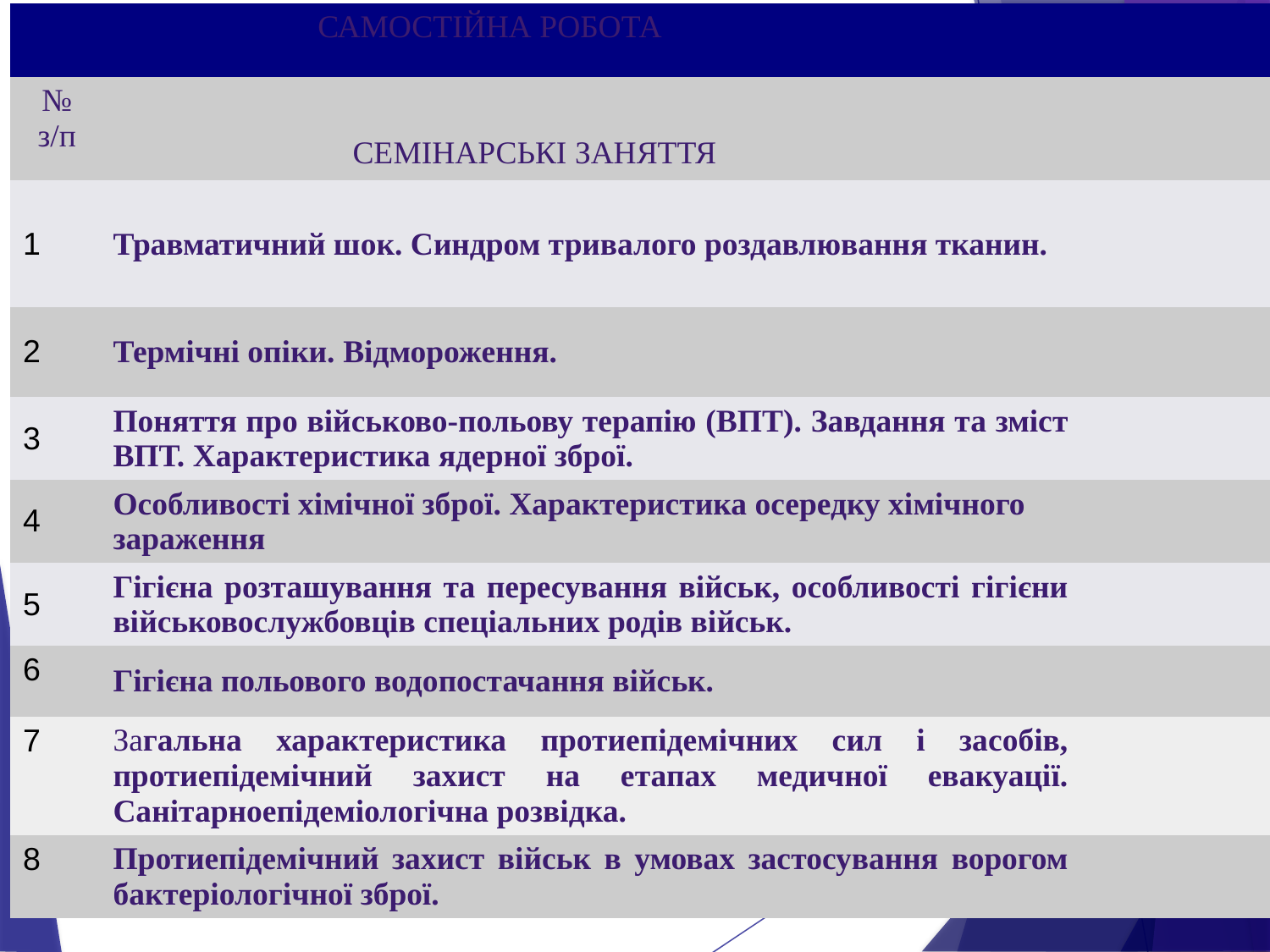

САМОСТІЙНА РОБОТА
|  |  |  |
| --- | --- | --- |
| № з/п |  |  |
| 1 | Травматичний шок. Синдром тривалого роздавлювання тканин. |  |
| 2 | Термічні опіки. Відмороження. |  |
| 3 | Поняття про військово-польову терапію (ВПТ). Завдання та зміст ВПТ. Характеристика ядерної зброї. |  |
| 4 | Особливості хімічної зброї. Характеристика осередку хімічного зараження |  |
| 5 | Гігієна розташування та пересування військ, особливості гігієни військовослужбовців спеціальних родів військ. |  |
| 6 | Гігієна польового водопостачання військ. |  |
| 7 | Загальна характеристика протиепідемічних сил і засобів, протиепідемічний захист на етапах медичної евакуації. Санітарноепідеміологічна розвідка. |  |
| 8 | Протиепідемічний захист військ в умовах застосування ворогом бактеріологічної зброї. |  |
СЕМІНАРСЬКІ ЗАНЯТТЯ